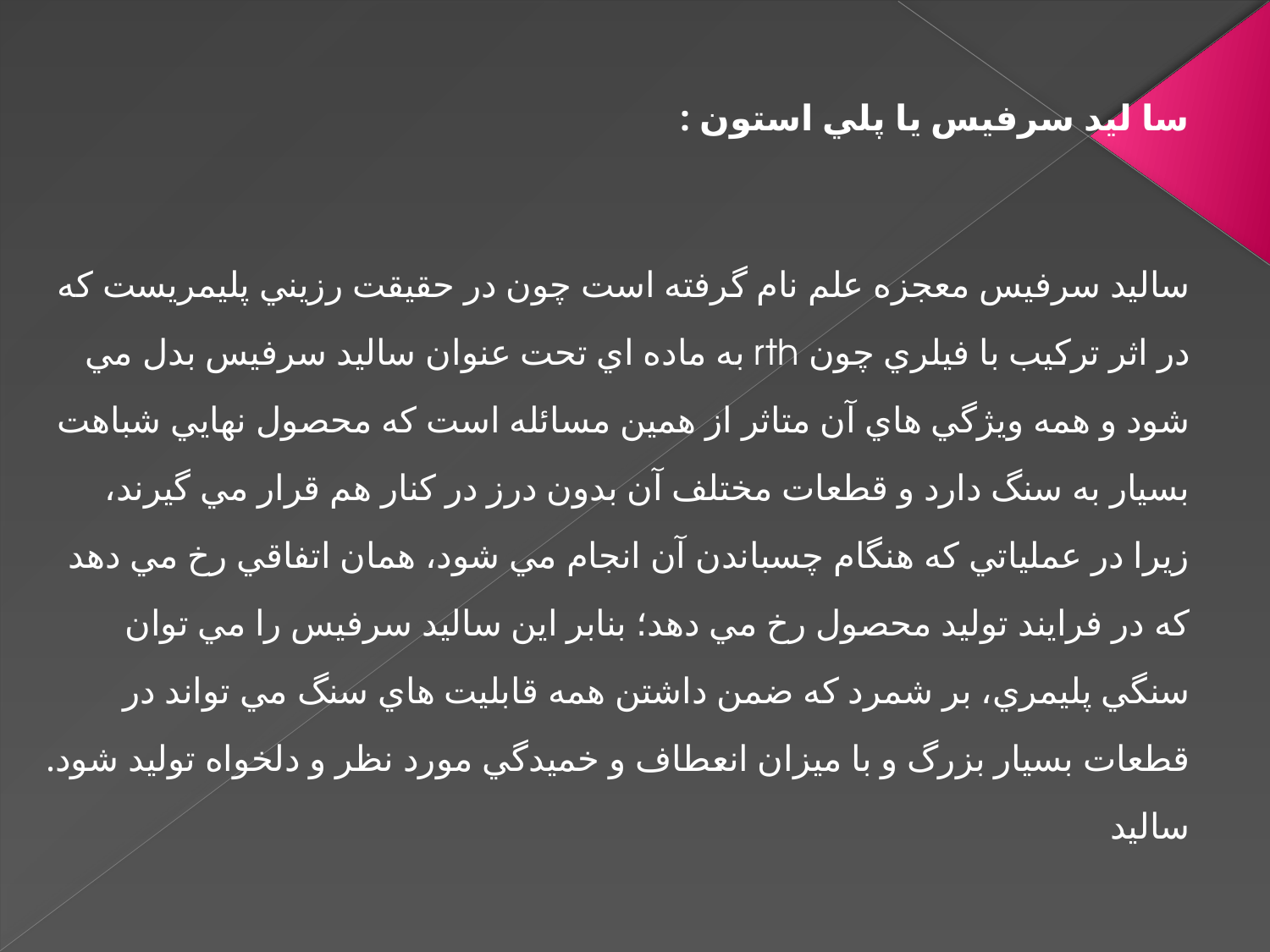

سا ليد سرفيس يا پلي استون :

ساليد سرفيس معجزه علم نام گرفته است چون در حقيقت رزيني پليمريست كه در اثر تركيب با فيلري چون rth به ماده اي تحت عنوان ساليد سرفيس بدل مي شود و همه ويژگي هاي آن متاثر از همين مسائله است كه محصول نهايي شباهت بسيار به سنگ دارد و قطعات مختلف آن بدون درز در كنار هم قرار مي گيرند، زيرا در عملياتي كه هنگام چسباندن آن انجام مي شود، همان اتفاقي رخ مي دهد كه در فرايند توليد محصول رخ مي دهد؛ بنابر اين ساليد سرفيس را مي توان سنگي پليمري، بر شمرد كه ضمن داشتن همه قابليت هاي سنگ مي تواند در قطعات بسيار بزرگ و با ميزان انعطاف و خميدگي مورد نظر و دلخواه توليد شود. ساليد